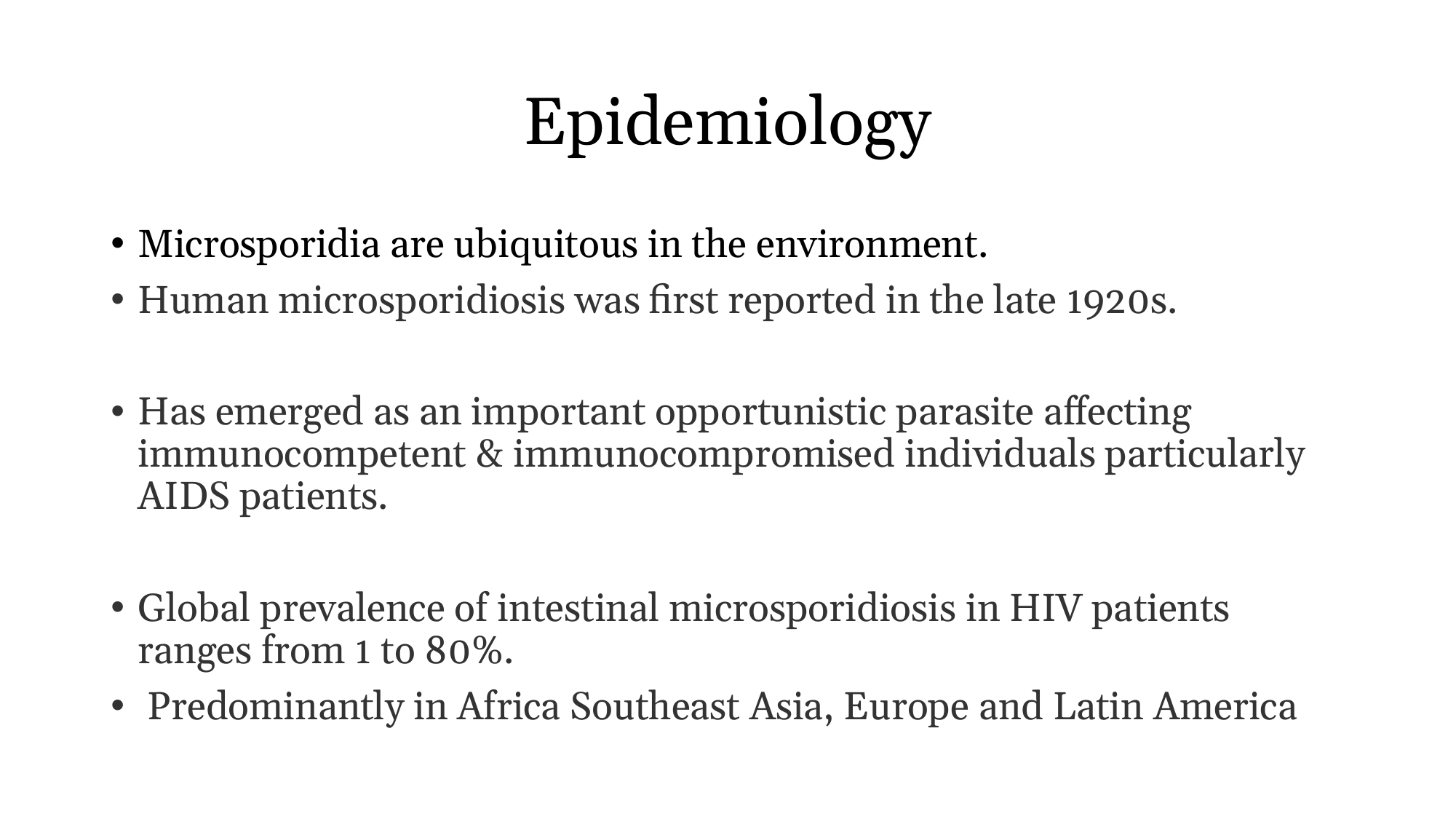

# Epidemiology
Microsporidia are ubiquitous in the environment.
Human microsporidiosis was first reported in the late 1920s.

Has emerged as an important opportunistic parasite affecting immunocompetent & immunocompromised individuals particularly AIDS patients.

Global prevalence of intestinal microsporidiosis in HIV patients ranges from 1 to 80%.
 Predominantly in Africa Southeast Asia, Europe and Latin America